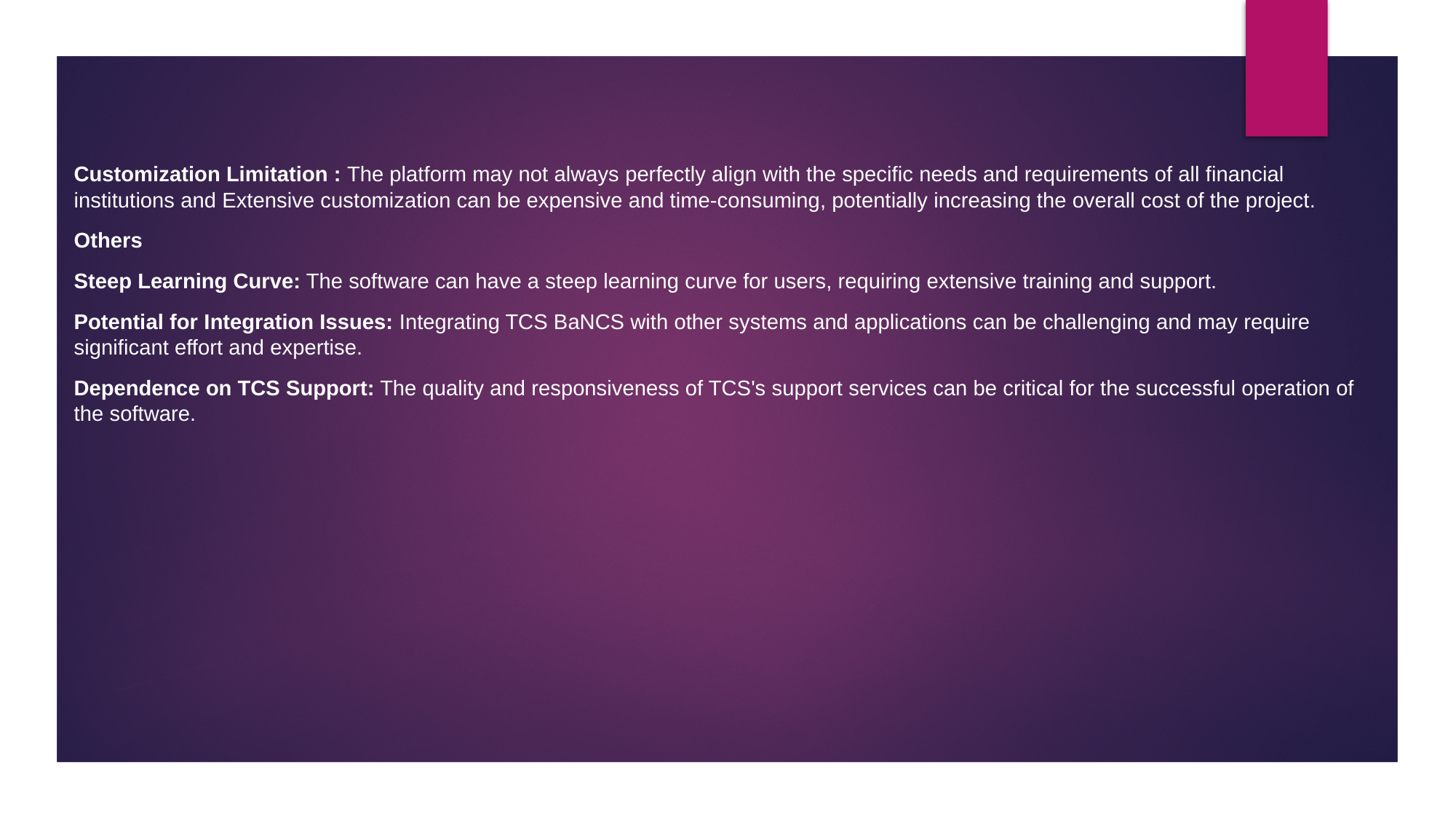

Customization Limitation : The platform may not always perfectly align with the specific needs and requirements of all financial institutions and Extensive customization can be expensive and time-consuming, potentially increasing the overall cost of the project.
Others
Steep Learning Curve: The software can have a steep learning curve for users, requiring extensive training and support.
Potential for Integration Issues: Integrating TCS BaNCS with other systems and applications can be challenging and may require significant effort and expertise.
Dependence on TCS Support: The quality and responsiveness of TCS's support services can be critical for the successful operation of the software.